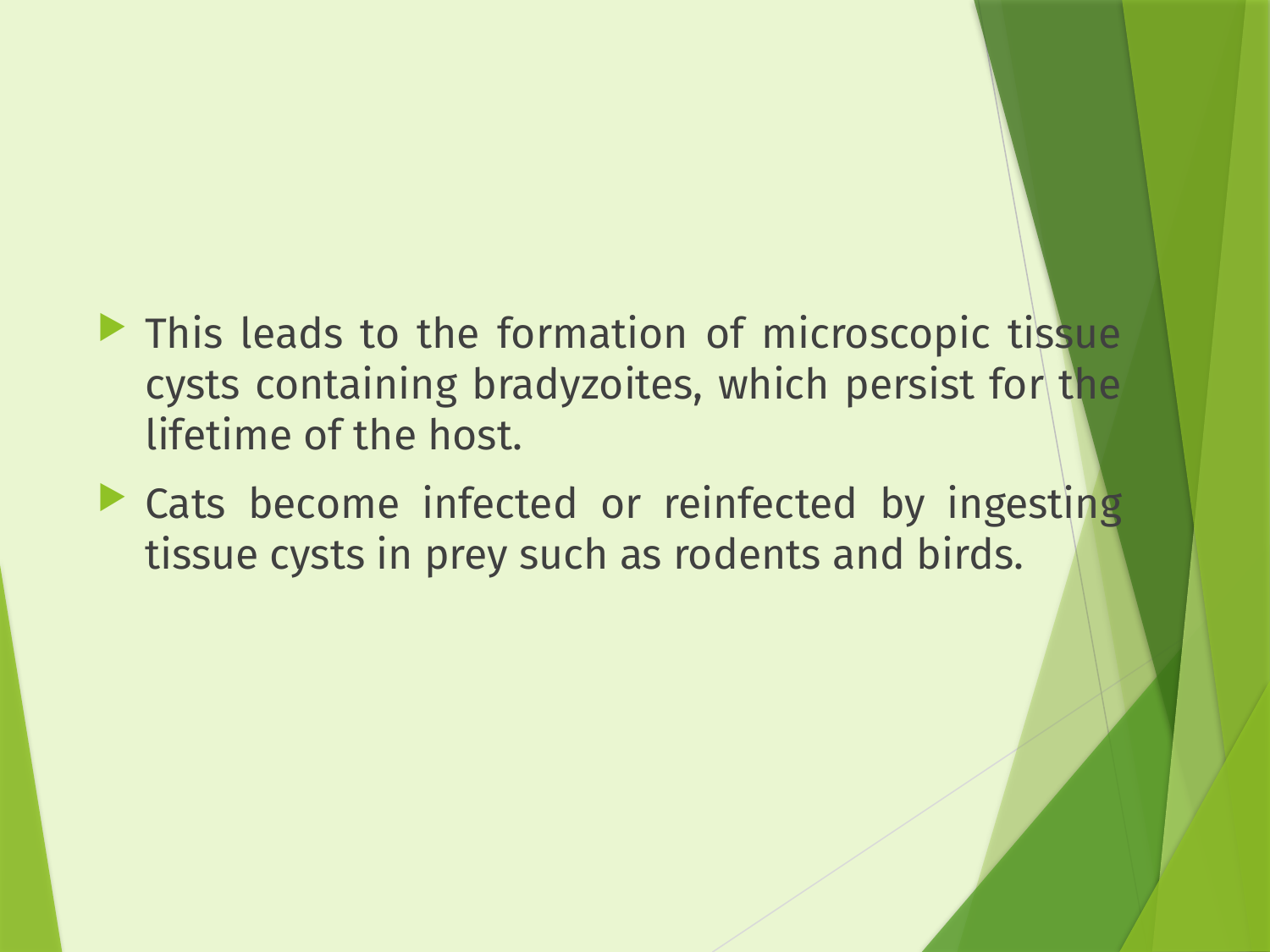

#
This leads to the formation of microscopic tissue cysts containing bradyzoites, which persist for the lifetime of the host.
Cats become infected or reinfected by ingesting tissue cysts in prey such as rodents and birds.